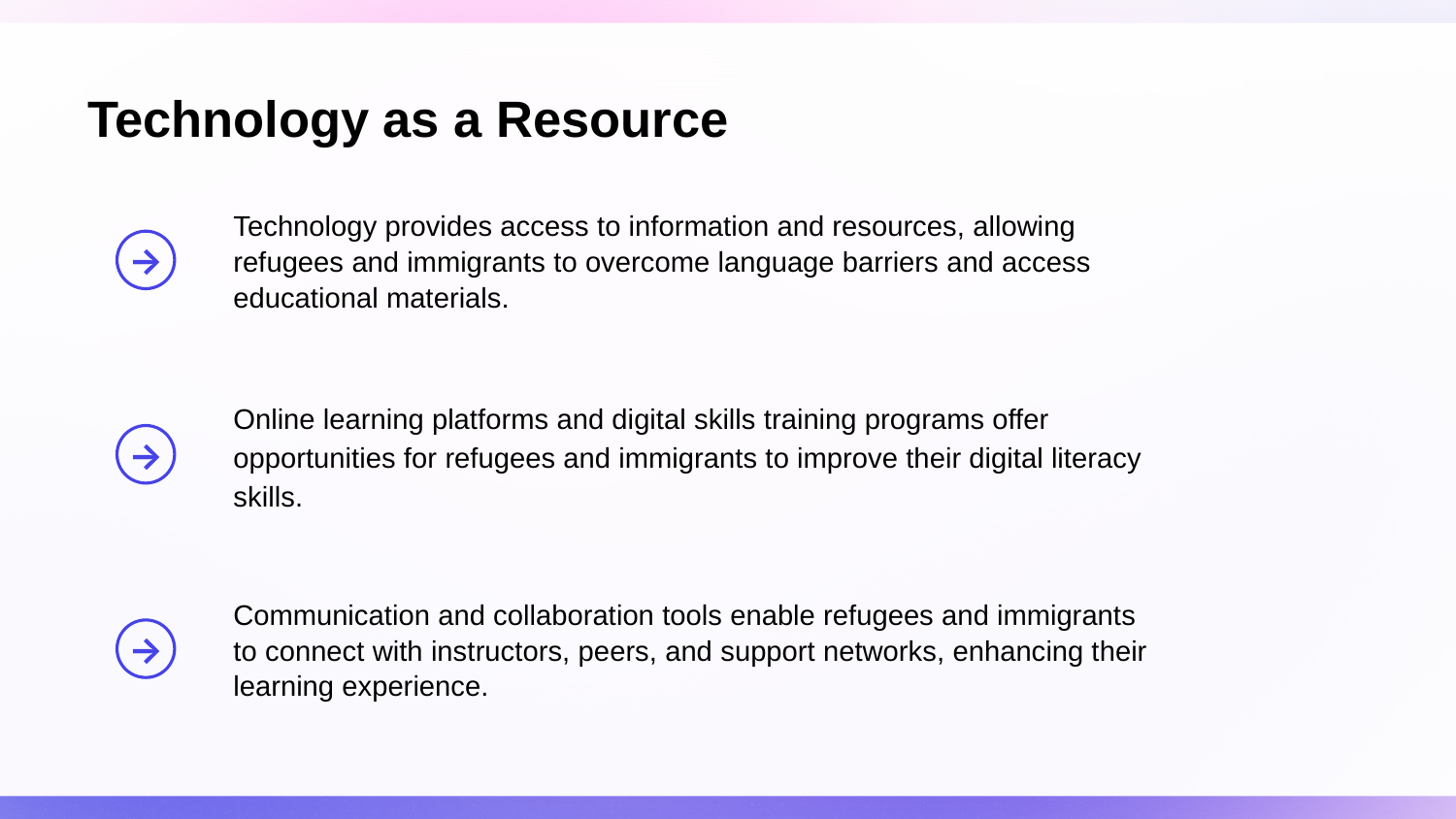

# Technology as a Resource
Technology provides access to information and resources, allowing refugees and immigrants to overcome language barriers and access educational materials.
Online learning platforms and digital skills training programs offer opportunities for refugees and immigrants to improve their digital literacy skills.
Communication and collaboration tools enable refugees and immigrants to connect with instructors, peers, and support networks, enhancing their learning experience.